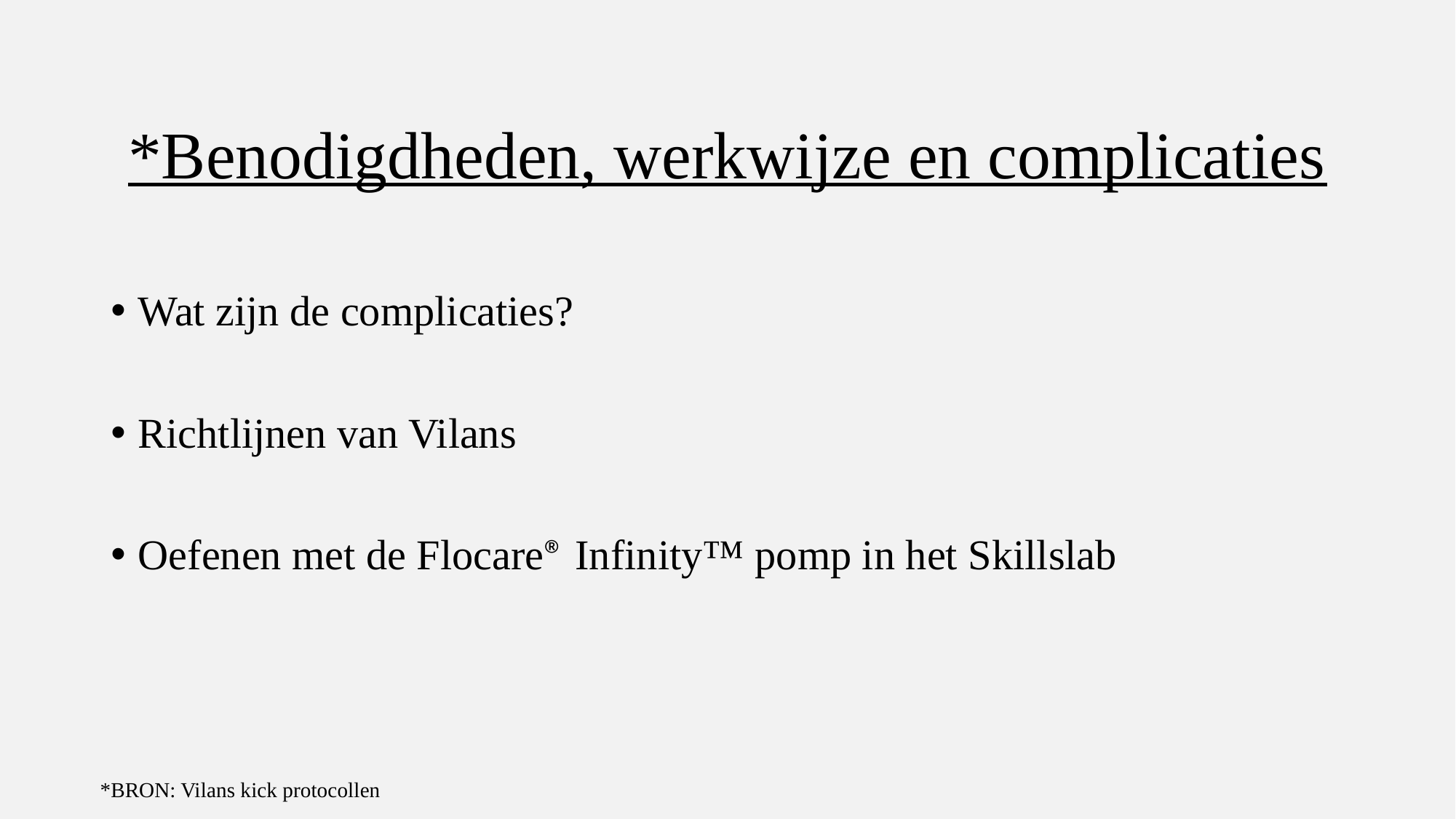

# *Benodigdheden, werkwijze en complicaties

Wat zijn de complicaties?

Richtlijnen van Vilans

Oefenen met de Flocare® Infinity™ pomp in het Skillslab

*BRON: Vilans kick protocollen